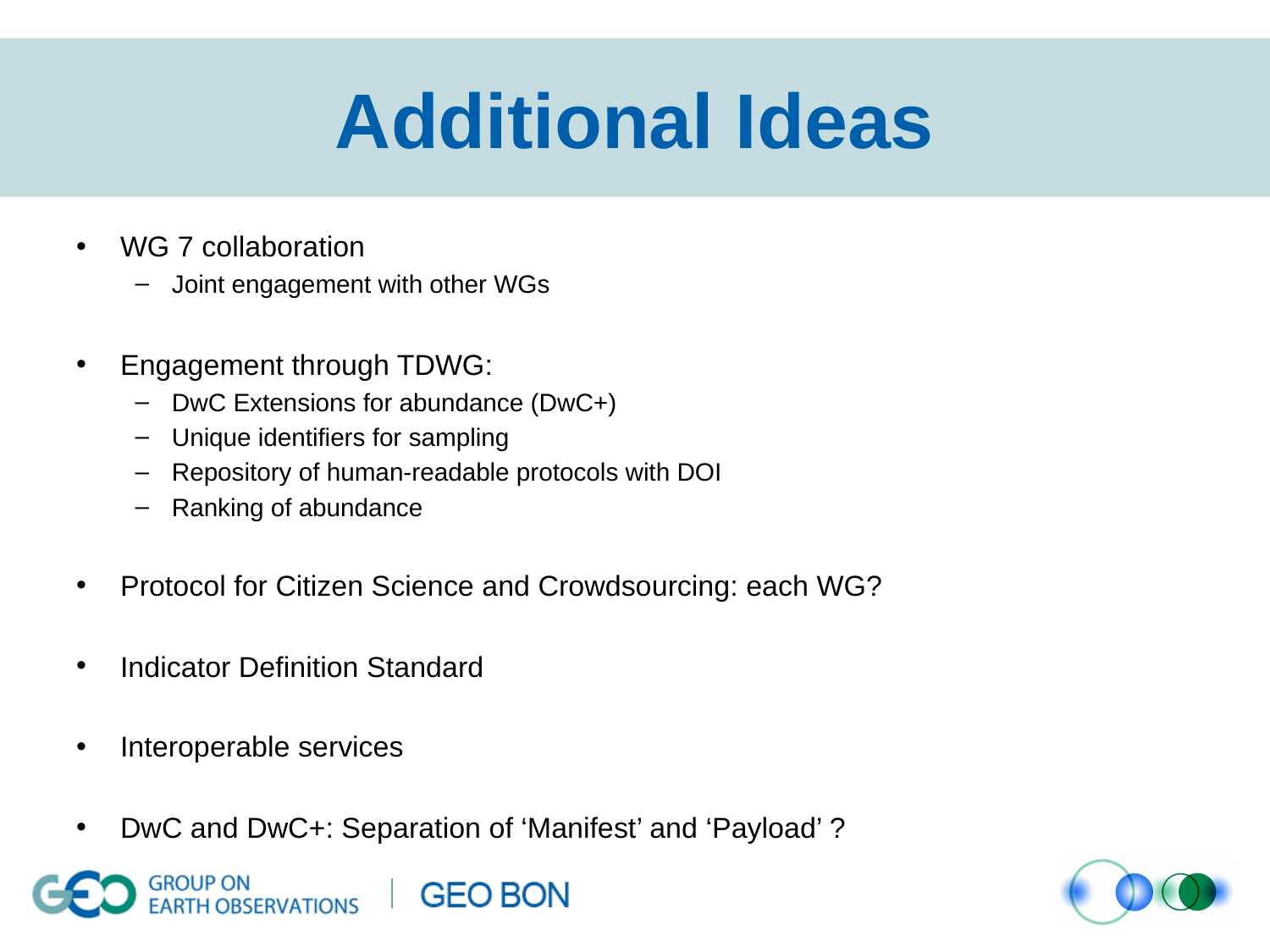

# Additional Ideas
WG 7 collaboration
Joint engagement with other WGs

Engagement through TDWG:
DwC Extensions for abundance (DwC+)
Unique identifiers for sampling
Repository of human-readable protocols with DOI
Ranking of abundance

Protocol for Citizen Science and Crowdsourcing: each WG?

Indicator Definition Standard

Interoperable services

DwC and DwC+: Separation of ‘Manifest’ and ‘Payload’ ?